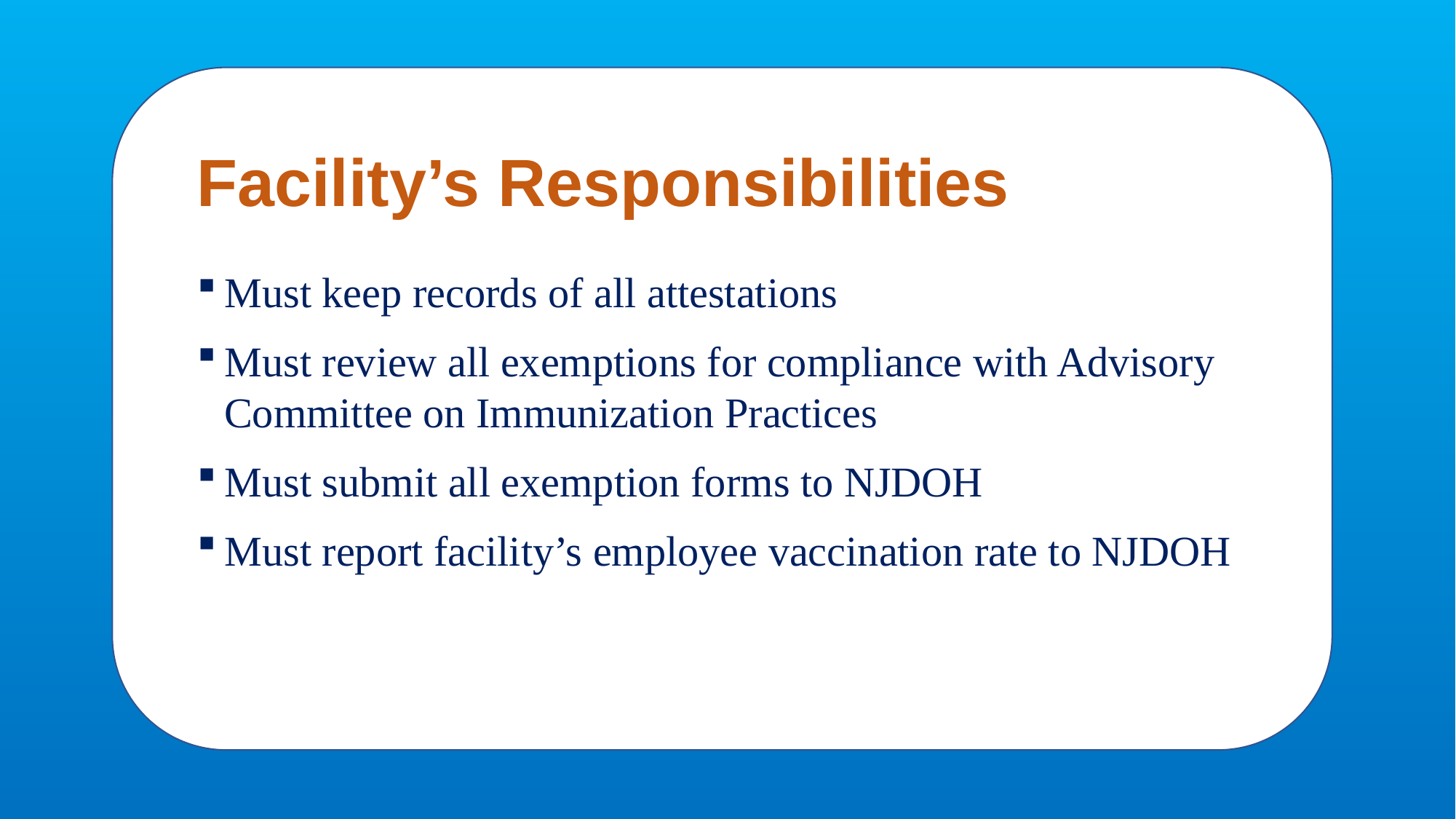

# Facility’s Responsibilities
Must keep records of all attestations
Must review all exemptions for compliance with Advisory Committee on Immunization Practices
Must submit all exemption forms to NJDOH
Must report facility’s employee vaccination rate to NJDOH